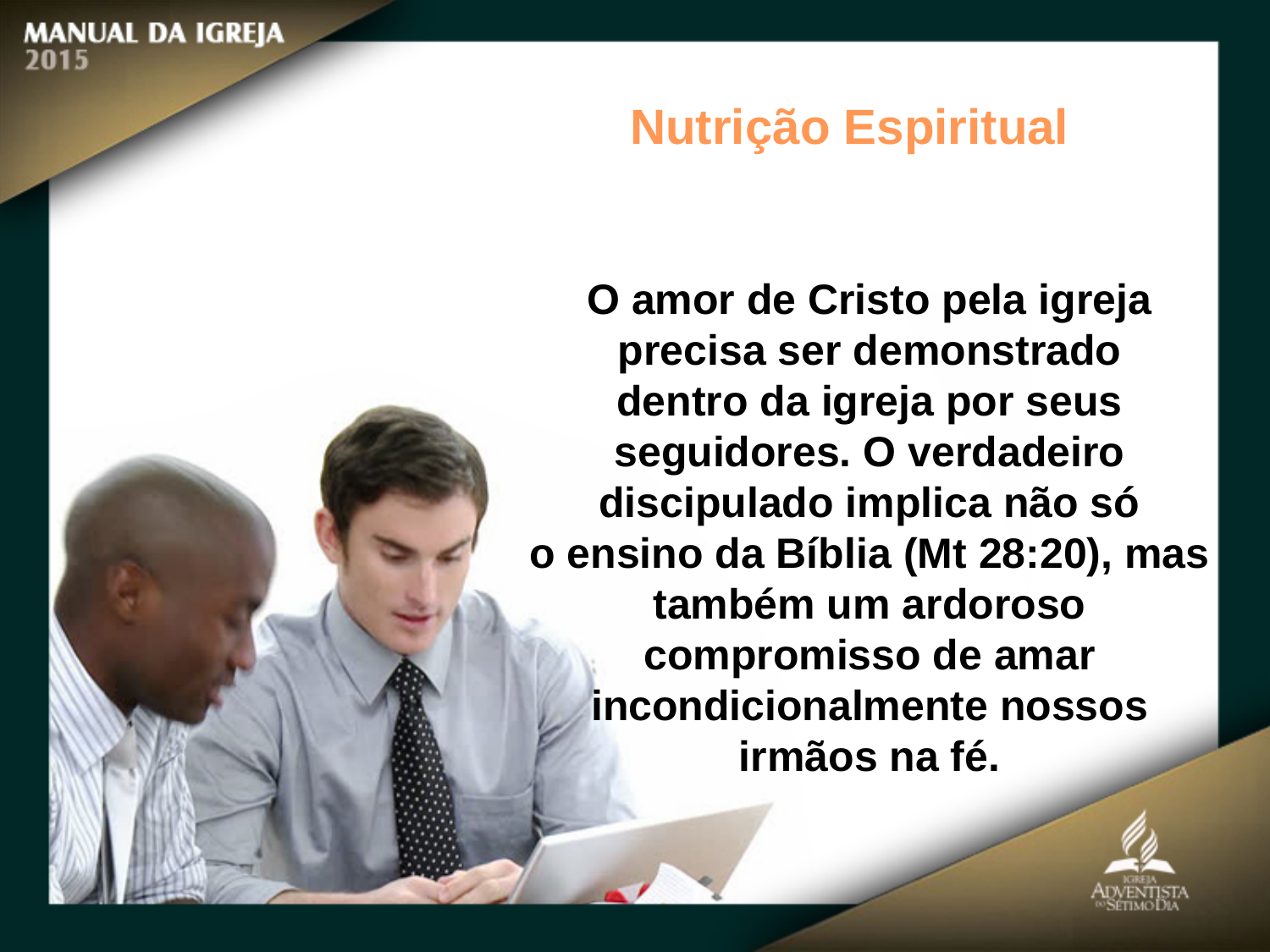

Nutrição Espiritual
O amor de Cristo pela igreja precisa ser demonstrado
dentro da igreja por seus seguidores. O verdadeiro discipulado implica não só
o ensino da Bíblia (Mt 28:20), mas também um ardoroso compromisso de amar
incondicionalmente nossos irmãos na fé.